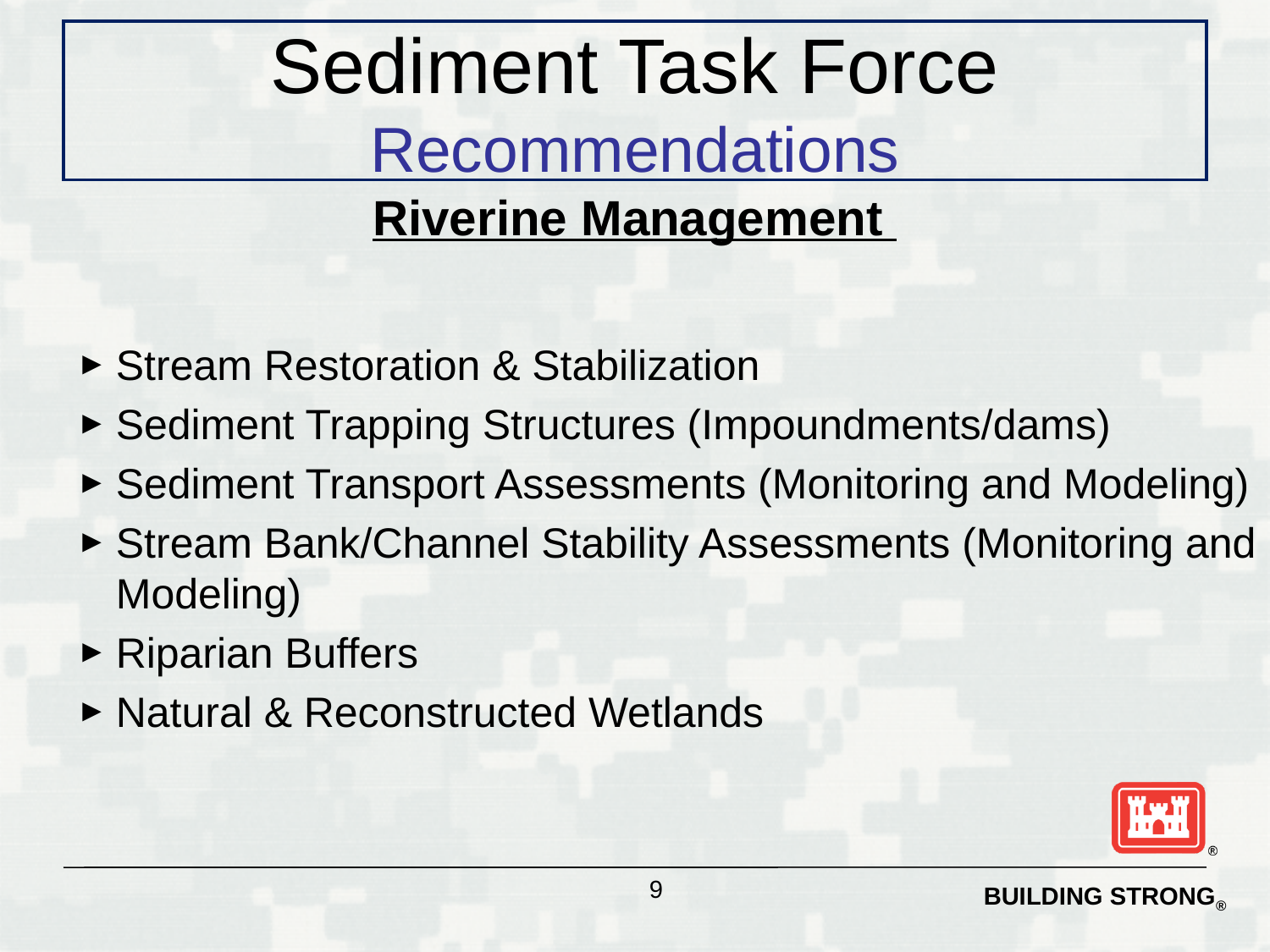

# Sediment Task Force Recommendations
Riverine Management

Stream Restoration & Stabilization
Sediment Trapping Structures (Impoundments/dams)
Sediment Transport Assessments (Monitoring and Modeling)
Stream Bank/Channel Stability Assessments (Monitoring and Modeling)
Riparian Buffers
Natural & Reconstructed Wetlands

9